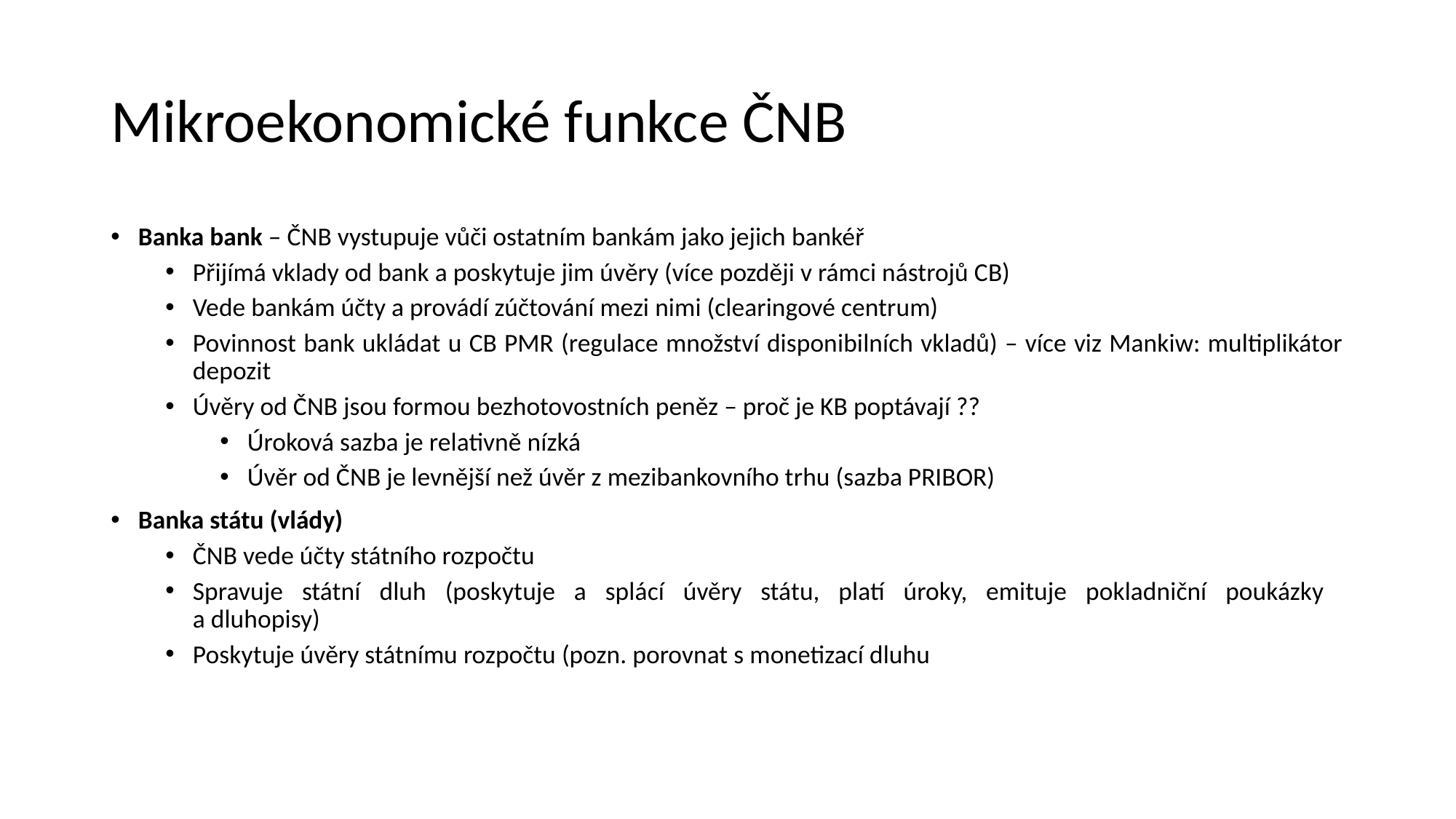

# Mikroekonomické funkce ČNB
Banka bank – ČNB vystupuje vůči ostatním bankám jako jejich bankéř
Přijímá vklady od bank a poskytuje jim úvěry (více později v rámci nástrojů CB)
Vede bankám účty a provádí zúčtování mezi nimi (clearingové centrum)
Povinnost bank ukládat u CB PMR (regulace množství disponibilních vkladů) – více viz Mankiw: multiplikátor depozit
Úvěry od ČNB jsou formou bezhotovostních peněz – proč je KB poptávají ??
Úroková sazba je relativně nízká
Úvěr od ČNB je levnější než úvěr z mezibankovního trhu (sazba PRIBOR)
Banka státu (vlády)
ČNB vede účty státního rozpočtu
Spravuje státní dluh (poskytuje a splácí úvěry státu, platí úroky, emituje pokladniční poukázky
a dluhopisy)
Poskytuje úvěry státnímu rozpočtu (pozn. porovnat s monetizací dluhu